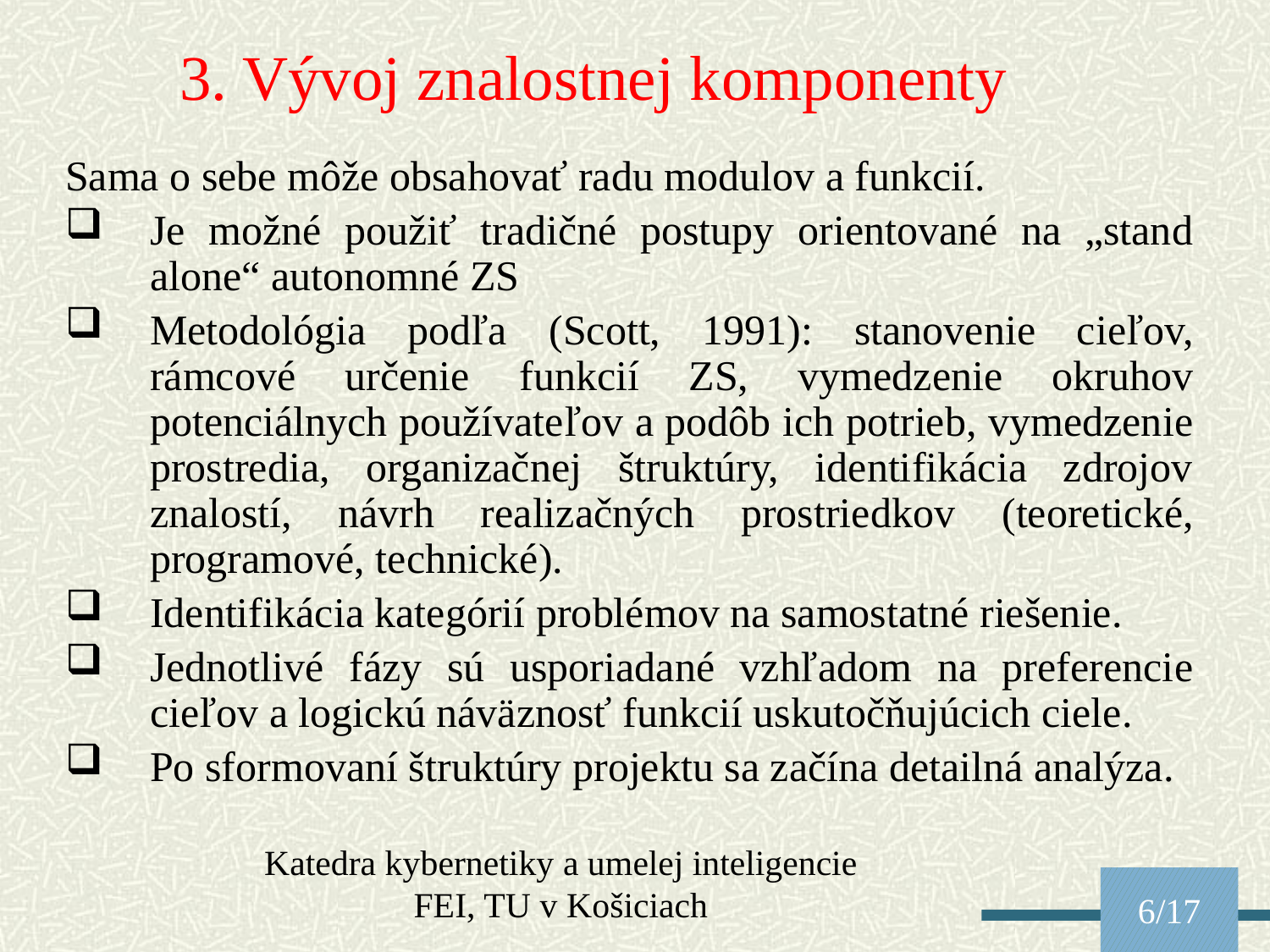

3. Vývoj znalostnej komponenty
Sama o sebe môže obsahovať radu modulov a funkcií.
Je možné použiť tradičné postupy orientované na „stand alone“ autonomné ZS
Metodológia podľa (Scott, 1991): stanovenie cieľov, rámcové určenie funkcií ZS, vymedzenie okruhov potenciálnych používateľov a podôb ich potrieb, vymedzenie prostredia, organizačnej štruktúry, identifikácia zdrojov znalostí, návrh realizačných prostriedkov (teoretické, programové, technické).
Identifikácia kategórií problémov na samostatné riešenie.
Jednotlivé fázy sú usporiadané vzhľadom na preferencie cieľov a logickú náväznosť funkcií uskutočňujúcich ciele.
Po sformovaní štruktúry projektu sa začína detailná analýza.

Katedra kybernetiky a umelej inteligencie FEI, TU v Košiciach
6/17